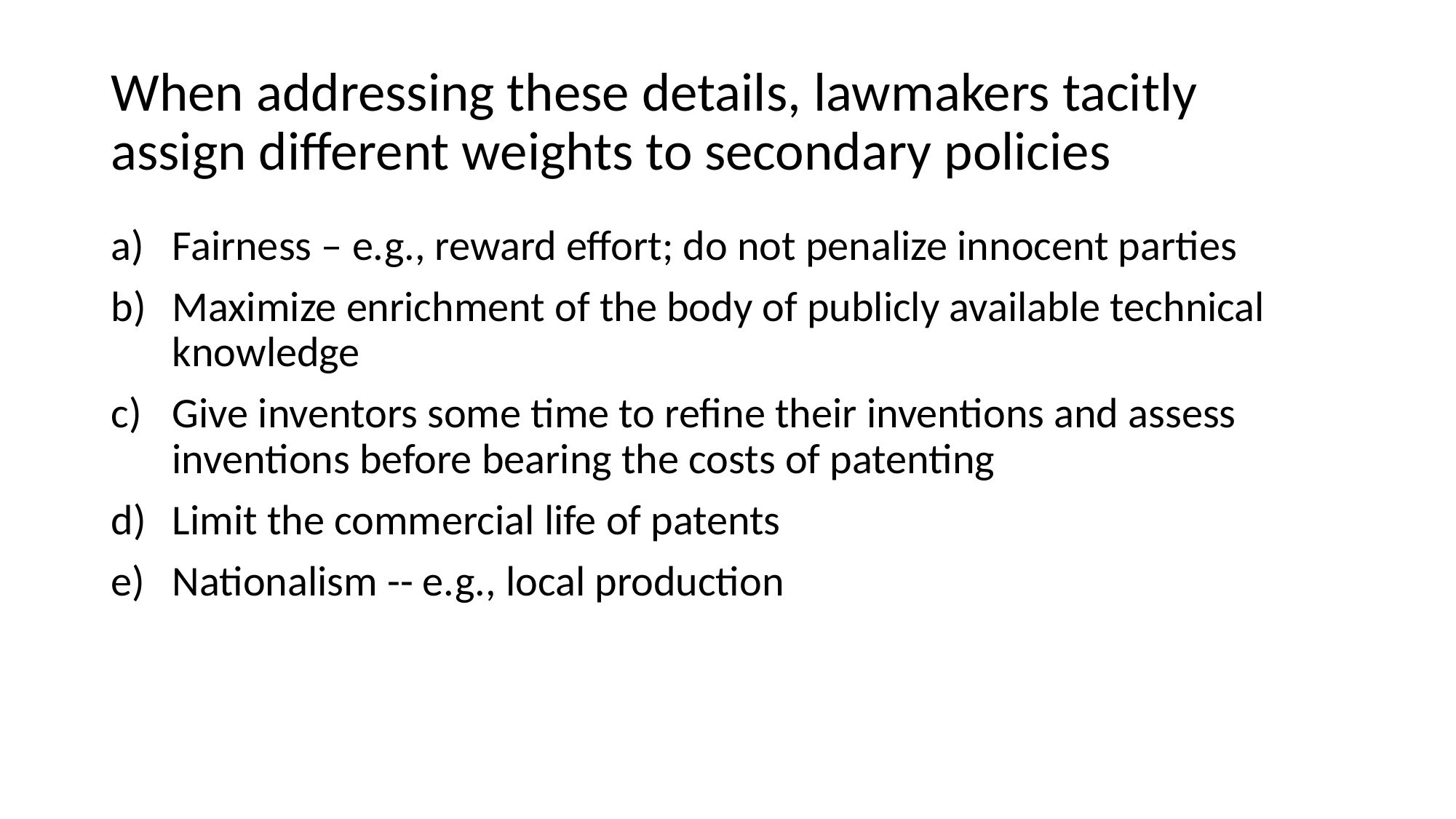

# When addressing these details, lawmakers tacitly assign different weights to secondary policies
Fairness – e.g., reward effort; do not penalize innocent parties
Maximize enrichment of the body of publicly available technical knowledge
Give inventors some time to refine their inventions and assess inventions before bearing the costs of patenting
Limit the commercial life of patents
Nationalism -- e.g., local production